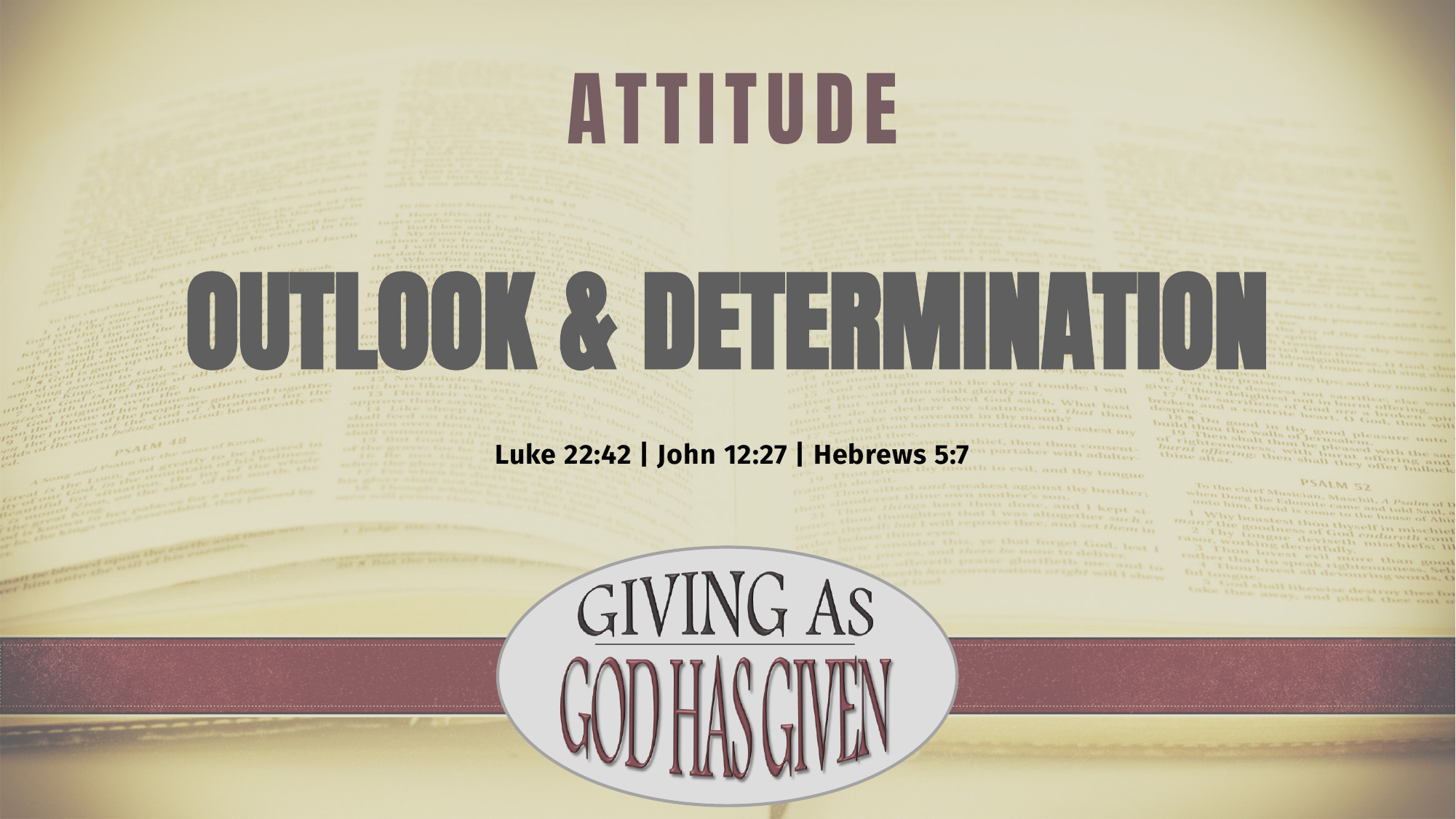

ATTITUDE
OUTLOOK & DETERMINATION
Luke 22:42 | John 12:27 | Hebrews 5:7